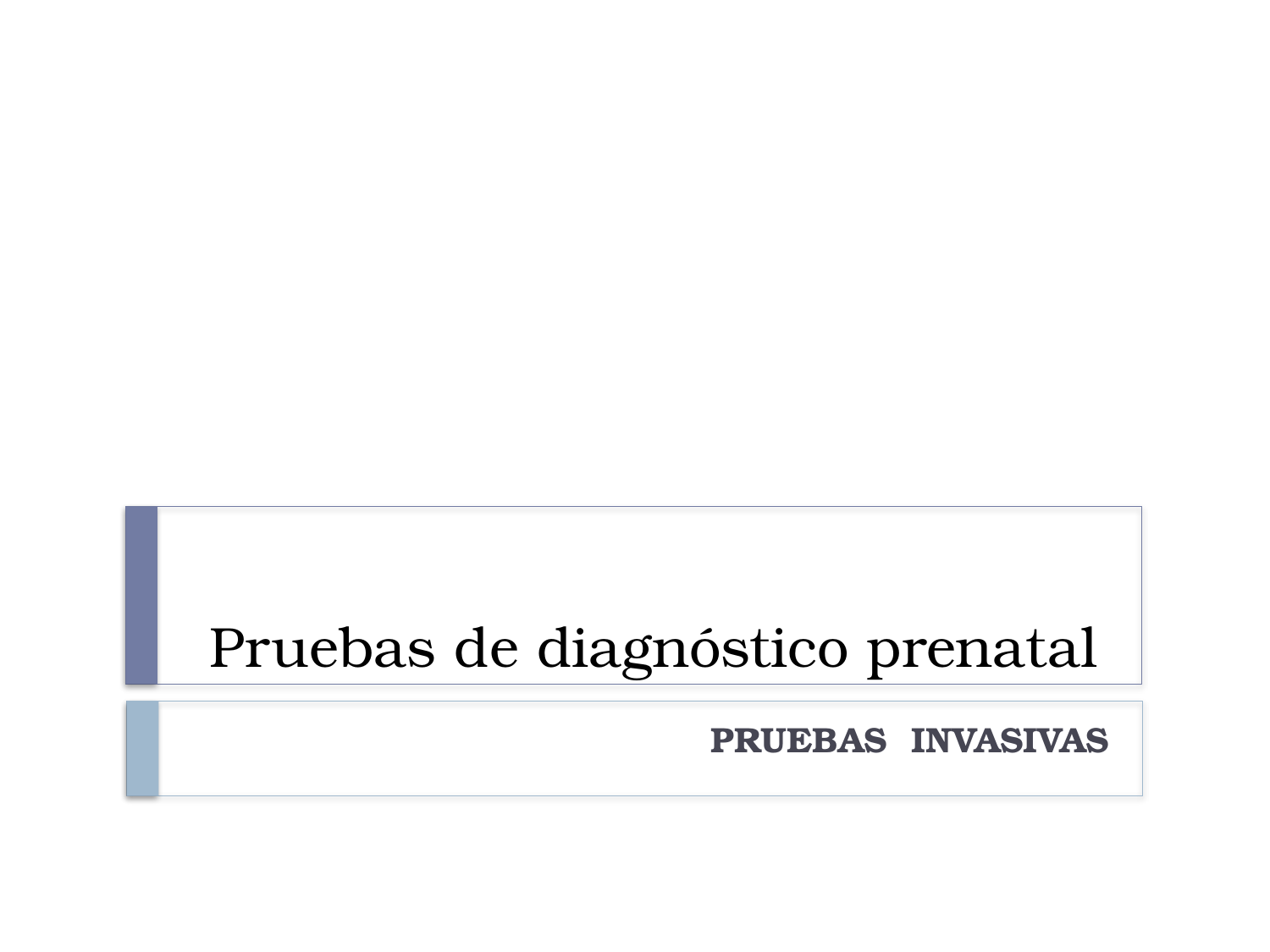

# Pruebas de diagnóstico prenatal
PRUEBAS  INVASIVAS